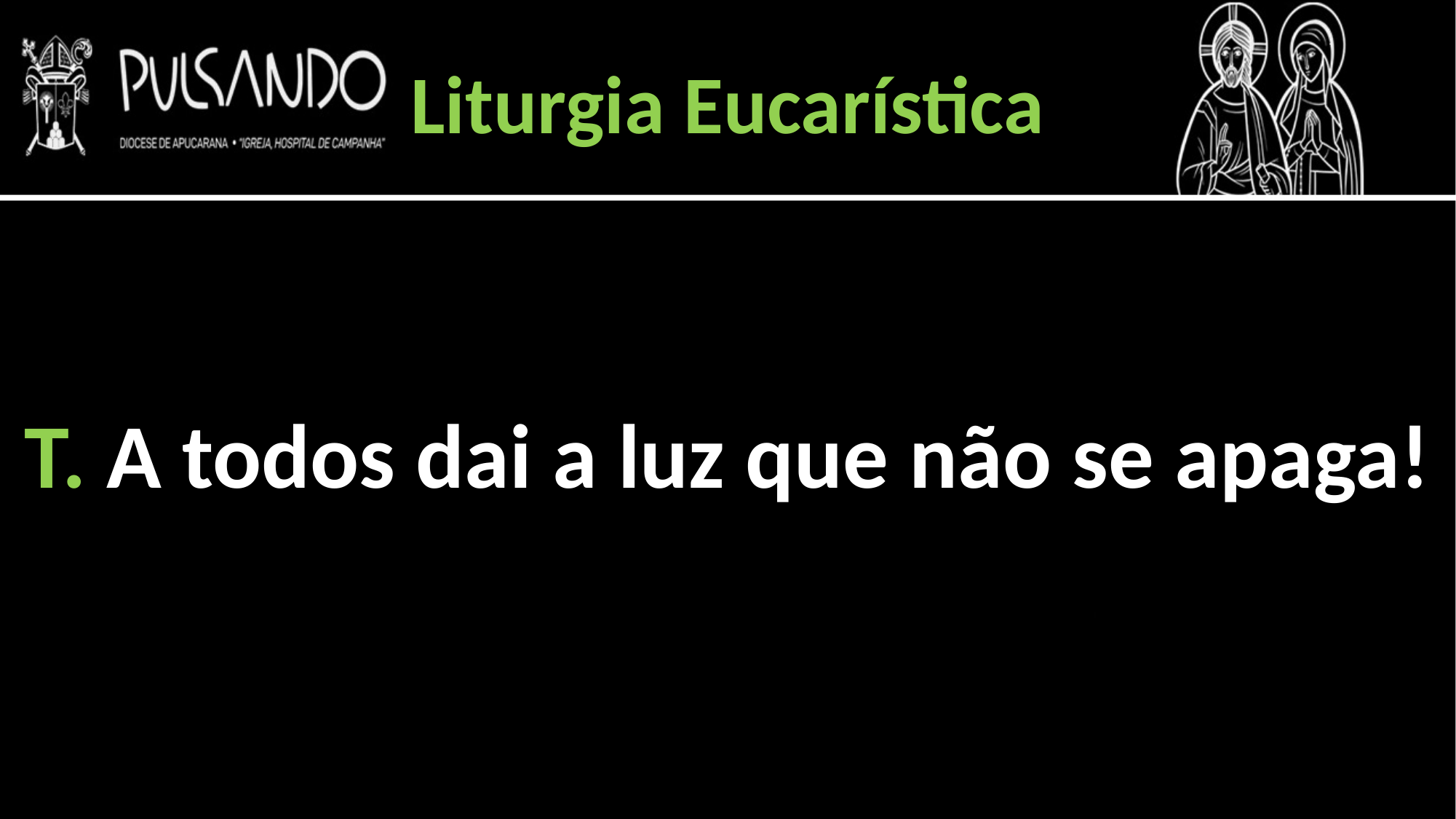

Liturgia Eucarística
T. A todos dai a luz que não se apaga!